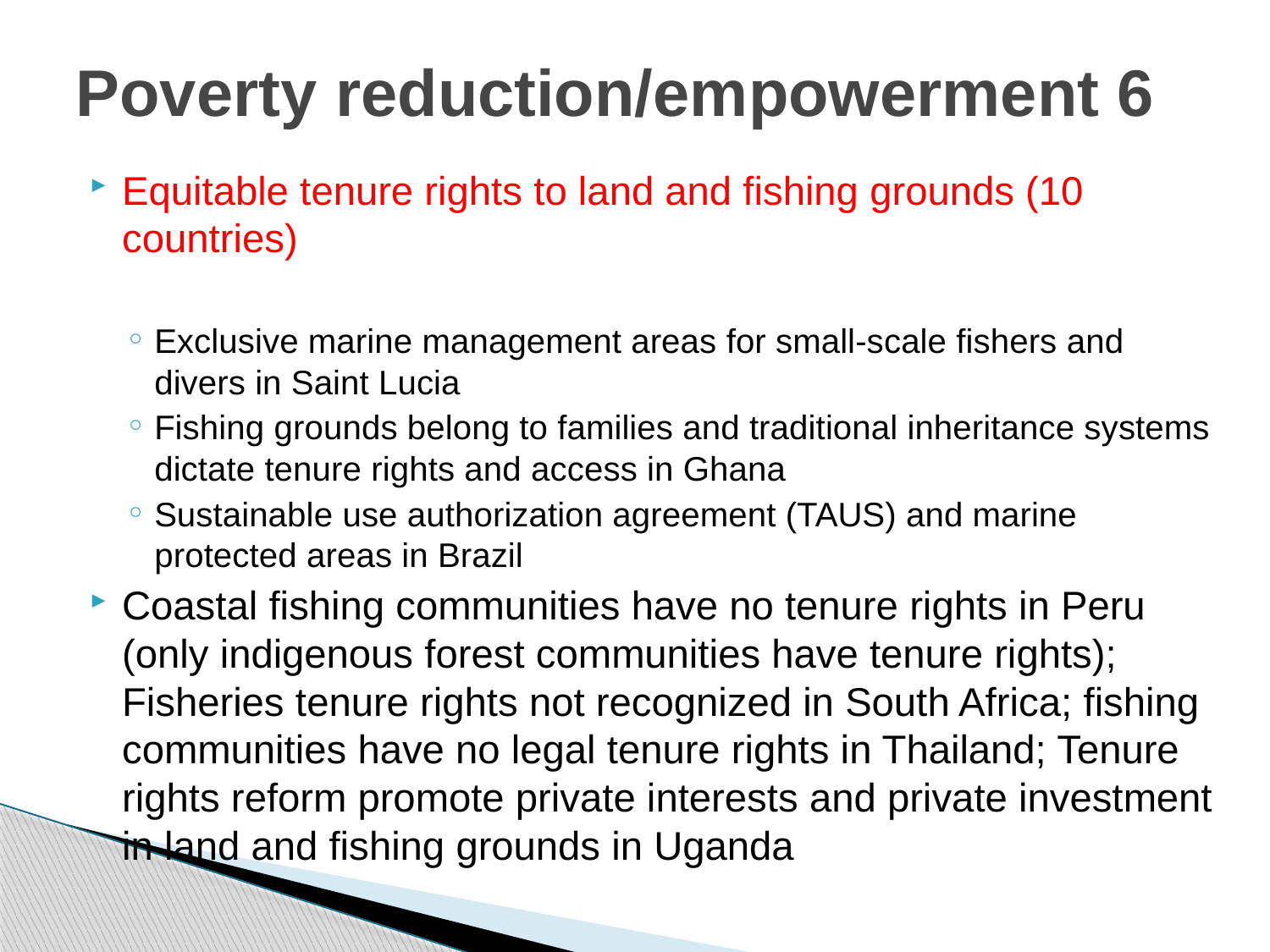

# Poverty reduction/empowerment 6
Equitable tenure rights to land and fishing grounds (10 countries)

Exclusive marine management areas for small-scale fishers and divers in Saint Lucia
Fishing grounds belong to families and traditional inheritance systems dictate tenure rights and access in Ghana
Sustainable use authorization agreement (TAUS) and marine protected areas in Brazil
Coastal fishing communities have no tenure rights in Peru (only indigenous forest communities have tenure rights); Fisheries tenure rights not recognized in South Africa; fishing communities have no legal tenure rights in Thailand; Tenure rights reform promote private interests and private investment in land and fishing grounds in Uganda